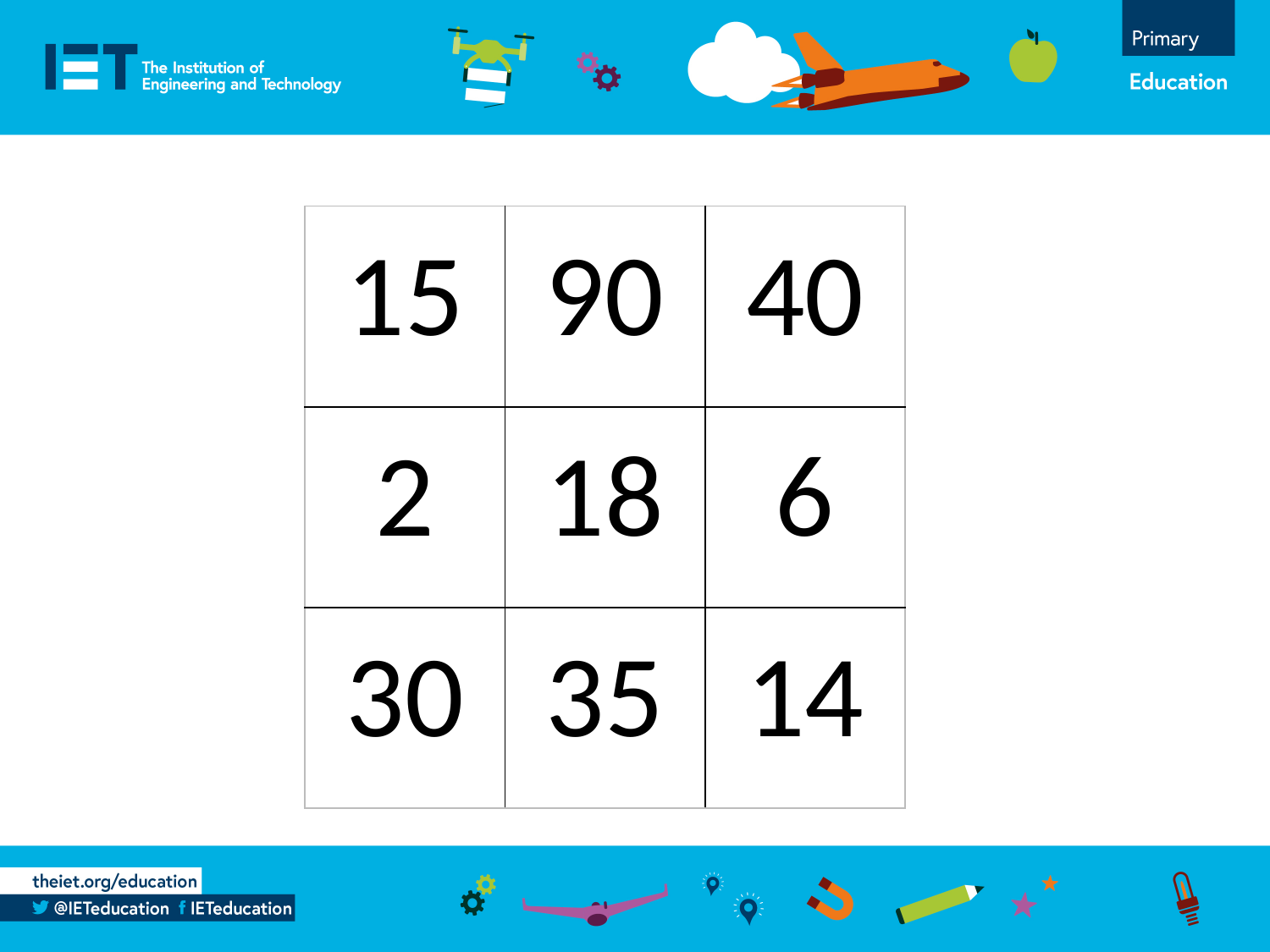

| 15 | 90 | 40 |
| --- | --- | --- |
| 2 | 18 | 6 |
| 30 | 35 | 14 |